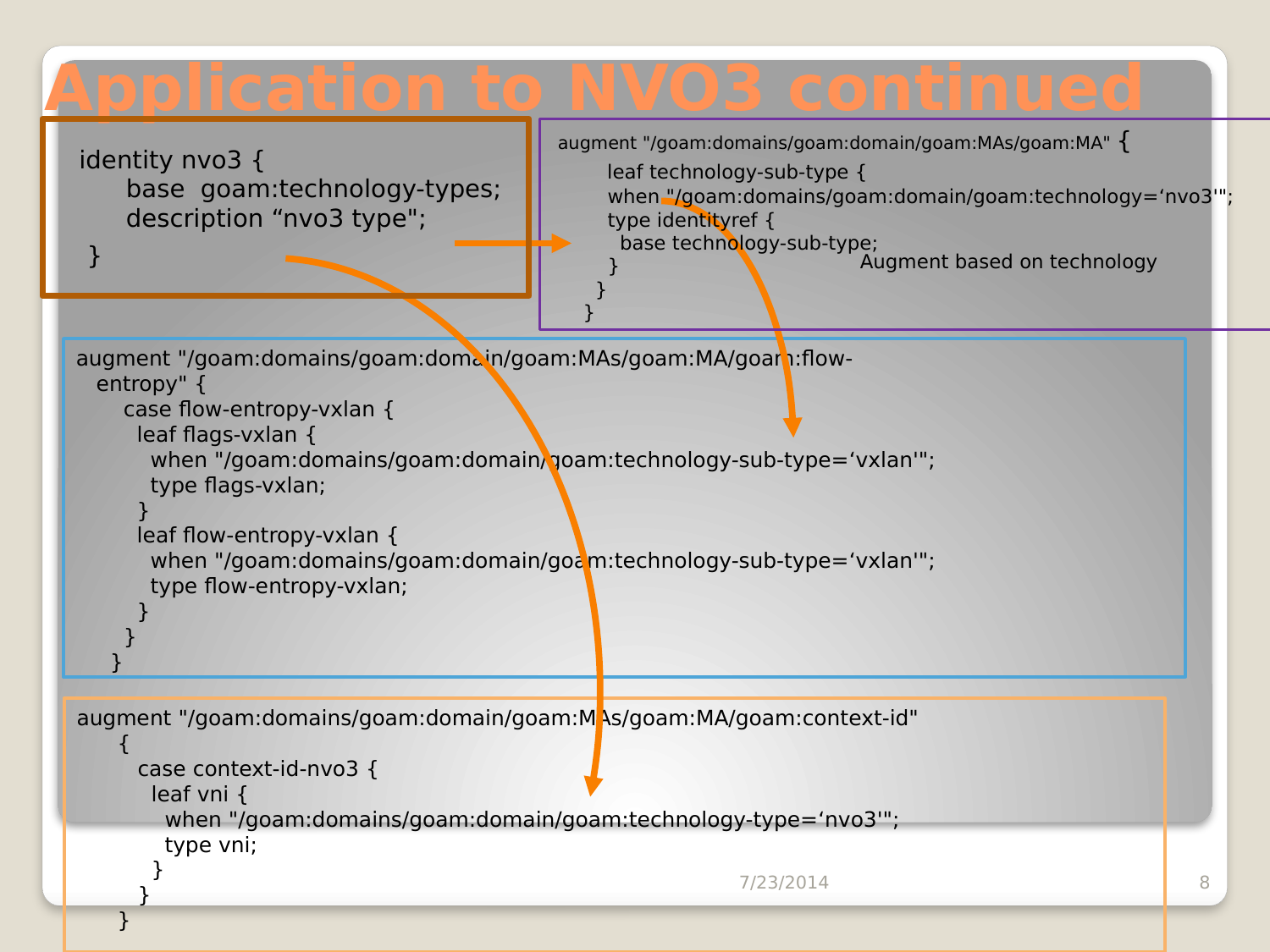

# Application to NVO3 continued

 augment "/goam:domains/goam:domain/goam:MAs/goam:MA" {
       leaf technology-sub-type {
         when "/goam:domains/goam:domain/goam:technology=‘nvo3'";
         type identityref {
           base technology-sub-type;
         }
       }
     }
identity nvo3 {
      base  goam:technology-types;
      description “nvo3 type";
 }

Augment based on technology

augment "/goam:domains/goam:domain/goam:MAs/goam:MA/goam:flow-
   entropy" {
       case flow-entropy-vxlan {
         leaf flags-vxlan {
           when "/goam:domains/goam:domain/goam:technology-sub-type=‘vxlan'";
           type flags-vxlan;
         }
         leaf flow-entropy-vxlan {
           when "/goam:domains/goam:domain/goam:technology-sub-type=‘vxlan'";
           type flow-entropy-vxlan;
         }
       }
     }
augment "/goam:domains/goam:domain/goam:MAs/goam:MA/goam:context-id"
      {
         case context-id-nvo3 {
           leaf vni {
             when "/goam:domains/goam:domain/goam:technology-type=‘nvo3'";
             type vni;
           }
         }
      }
7/23/2014
8